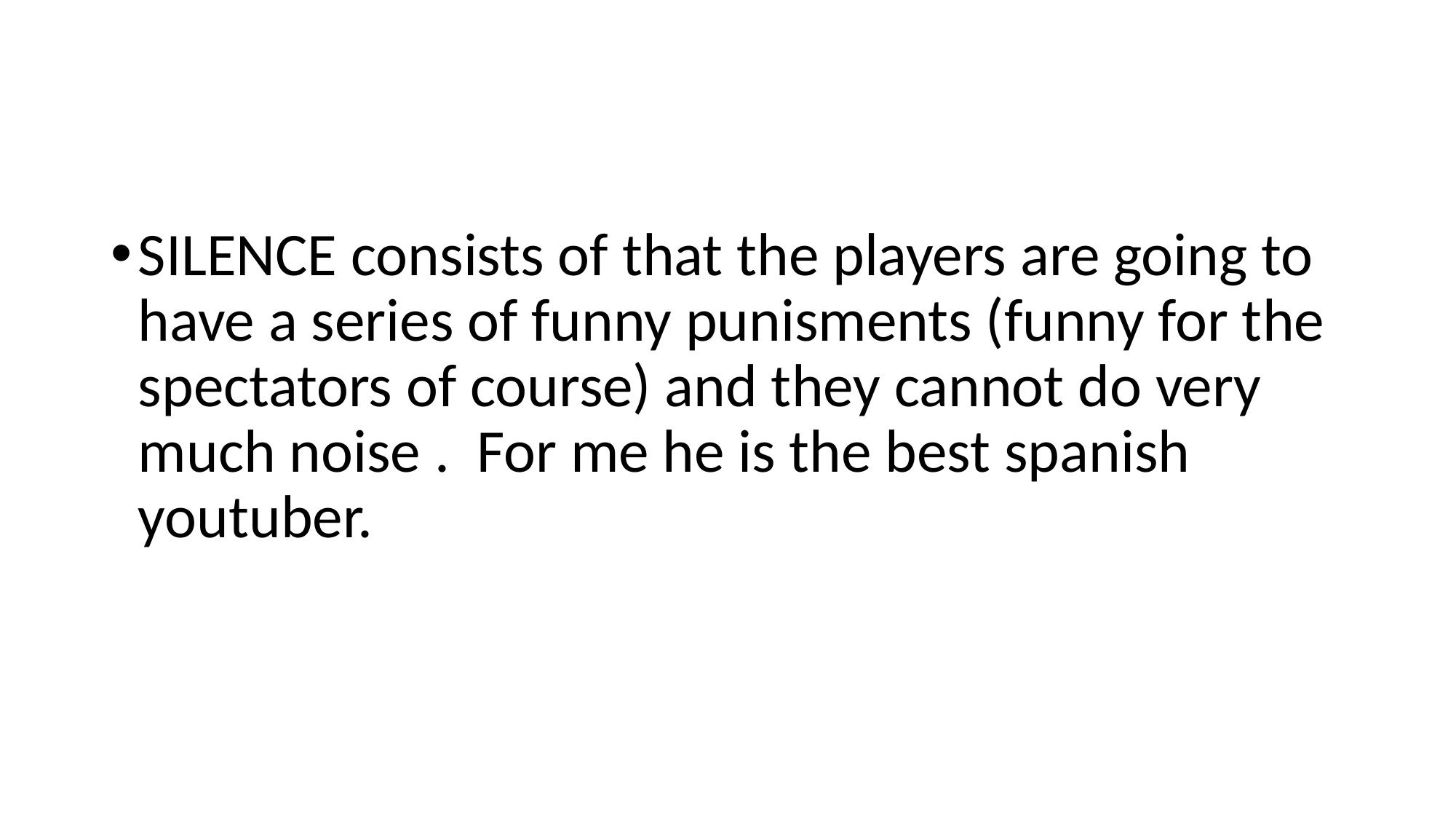

SILENCE consists of that the players are going to have a series of funny punisments (funny for the spectators of course) and they cannot do very much noise .  For me he is the best spanish youtuber.